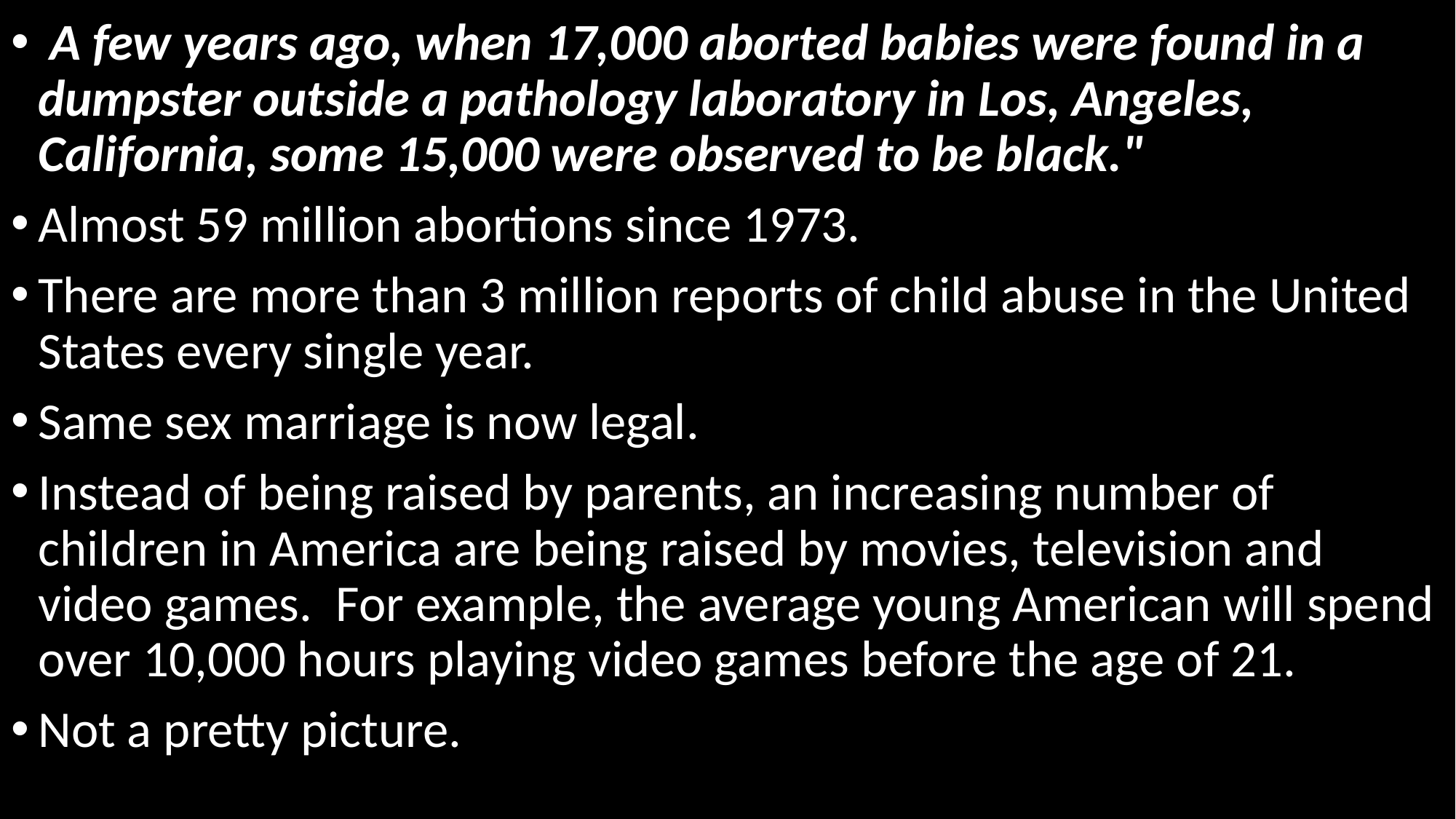

A few years ago, when 17,000 aborted babies were found in a dumpster outside a pathology laboratory in Los, Angeles, California, some 15,000 were observed to be black."
Almost 59 million abortions since 1973.
There are more than 3 million reports of child abuse in the United States every single year.
Same sex marriage is now legal.
Instead of being raised by parents, an increasing number of children in America are being raised by movies, television and video games.  For example, the average young American will spend over 10,000 hours playing video games before the age of 21.
Not a pretty picture.